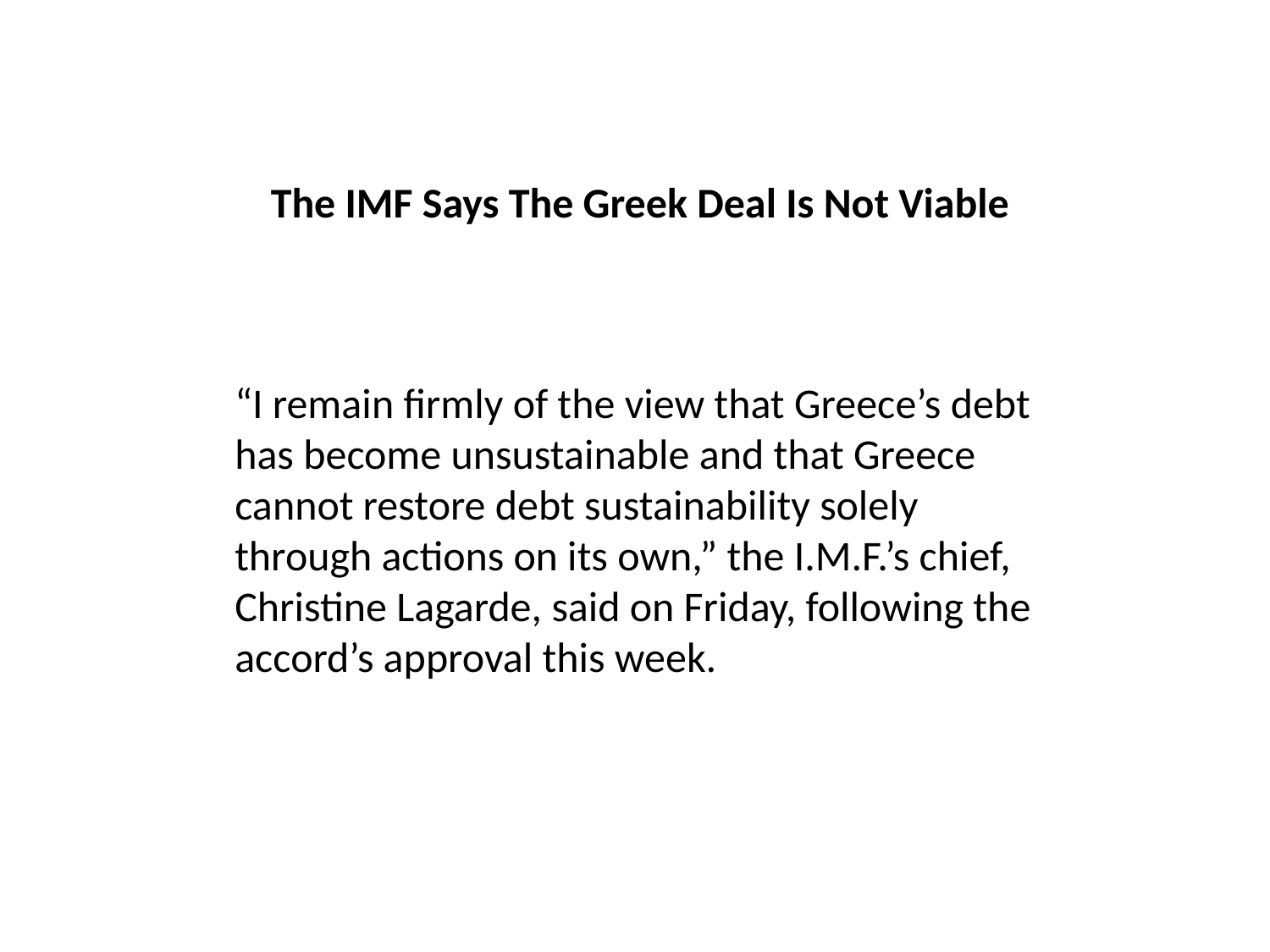

The IMF Says The Greek Deal Is Not Viable
“I remain firmly of the view that Greece’s debt has become unsustainable and that Greece cannot restore debt sustainability solely through actions on its own,” the I.M.F.’s chief, Christine Lagarde, said on Friday, following the accord’s approval this week.